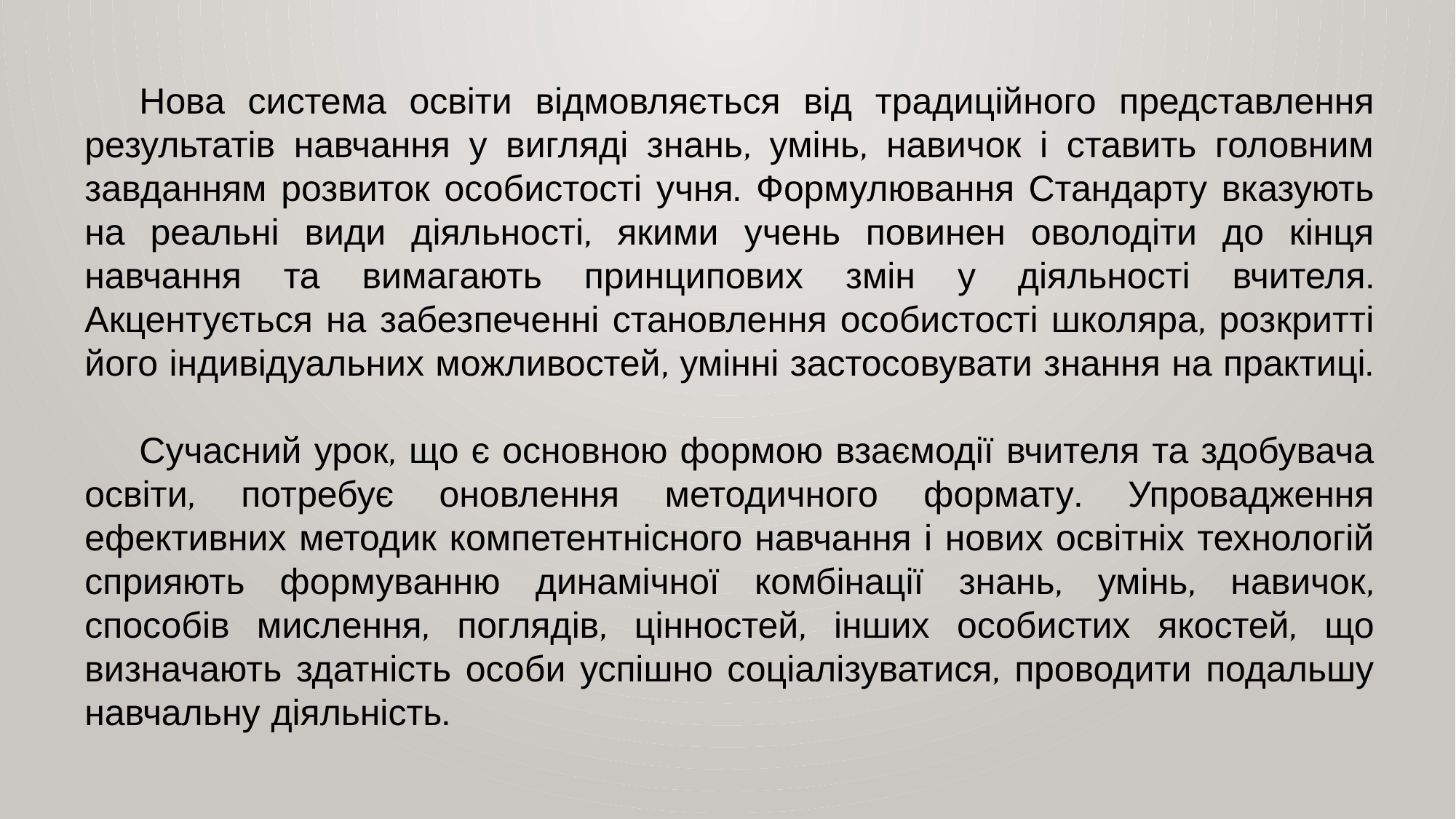

Нова система освіти відмовляється від традиційного представлення результатів навчання у вигляді знань, умінь, навичок і ставить головним завданням розвиток особистості учня. Формулювання Стандарту вказують на реальні види діяльності, якими учень повинен оволодіти до кінця навчання та вимагають принципових змін у діяльності вчителя. Акцентується на забезпеченні становлення особистості школяра, розкритті його індивідуальних можливостей, умінні застосовувати знання на практиці.

Сучасний урок, що є основною формою взаємодії вчителя та здобувача освіти, потребує оновлення методичного формату. Упровадження ефективних методик компетентнісного навчання і нових освітніх технологій сприяють формуванню динамічної комбінації знань, умінь, навичок, способів мислення, поглядів, цінностей, інших особистих якостей, що визначають здатність особи успішно соціалізуватися, проводити подальшу навчальну діяльність.